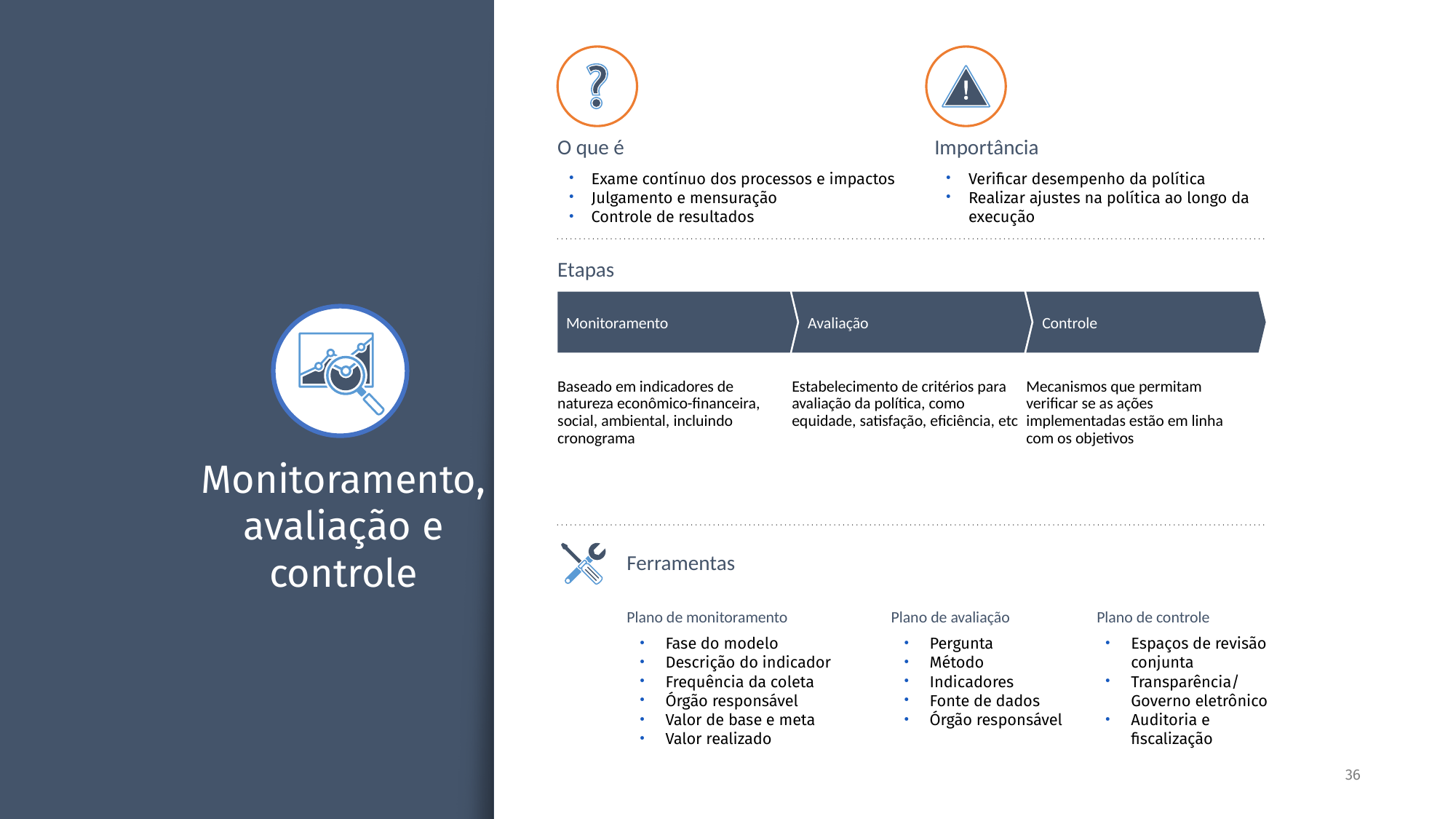

O que é
Exame contínuo dos processos e impactos
Julgamento e mensuração
Controle de resultados
Importância
Verificar desempenho da política
Realizar ajustes na política ao longo da execução
Etapas
Monitoramento
Avaliação
Controle

Baseado em indicadores de natureza econômico-financeira, social, ambiental, incluindo cronograma
Estabelecimento de critérios para avaliação da política, como equidade, satisfação, eficiência, etc
Mecanismos que permitam verificar se as ações implementadas estão em linha com os objetivos
Monitoramento, avaliação e controle

Ferramentas
Plano de avaliação
Plano de monitoramento
Plano de controle

Fase do modelo
Descrição do indicador
Frequência da coleta
Órgão responsável
Valor de base e meta
Valor realizado
Pergunta
Método
Indicadores
Fonte de dados
Órgão responsável
Espaços de revisão conjunta
Transparência/ Governo eletrônico
Auditoria e fiscalização